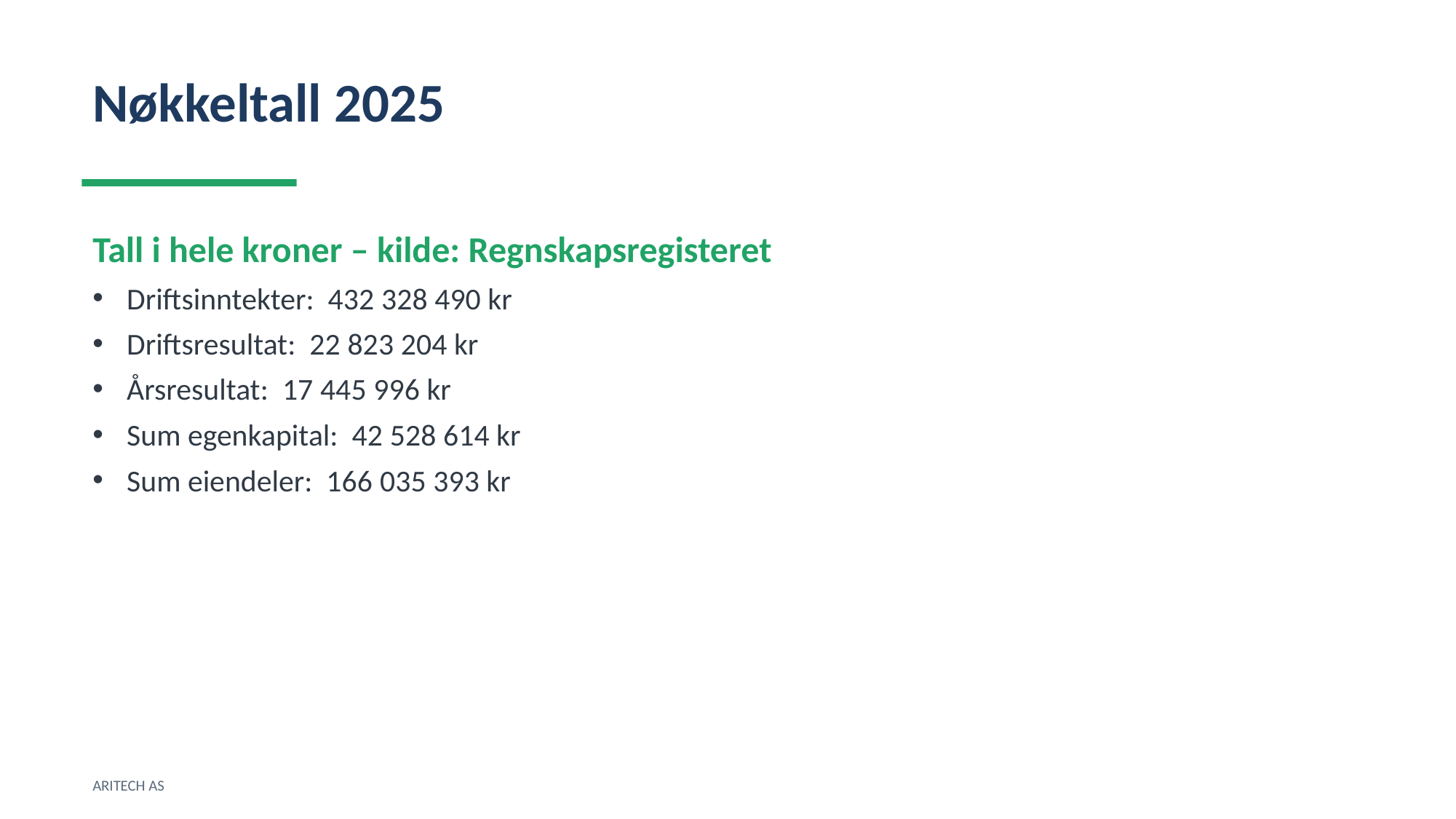

Nøkkeltall 2025

Tall i hele kroner – kilde: Regnskapsregisteret
Driftsinntekter:  432 328 490 kr
Driftsresultat:  22 823 204 kr
Årsresultat:  17 445 996 kr
Sum egenkapital:  42 528 614 kr
Sum eiendeler:  166 035 393 kr
ARITECH AS